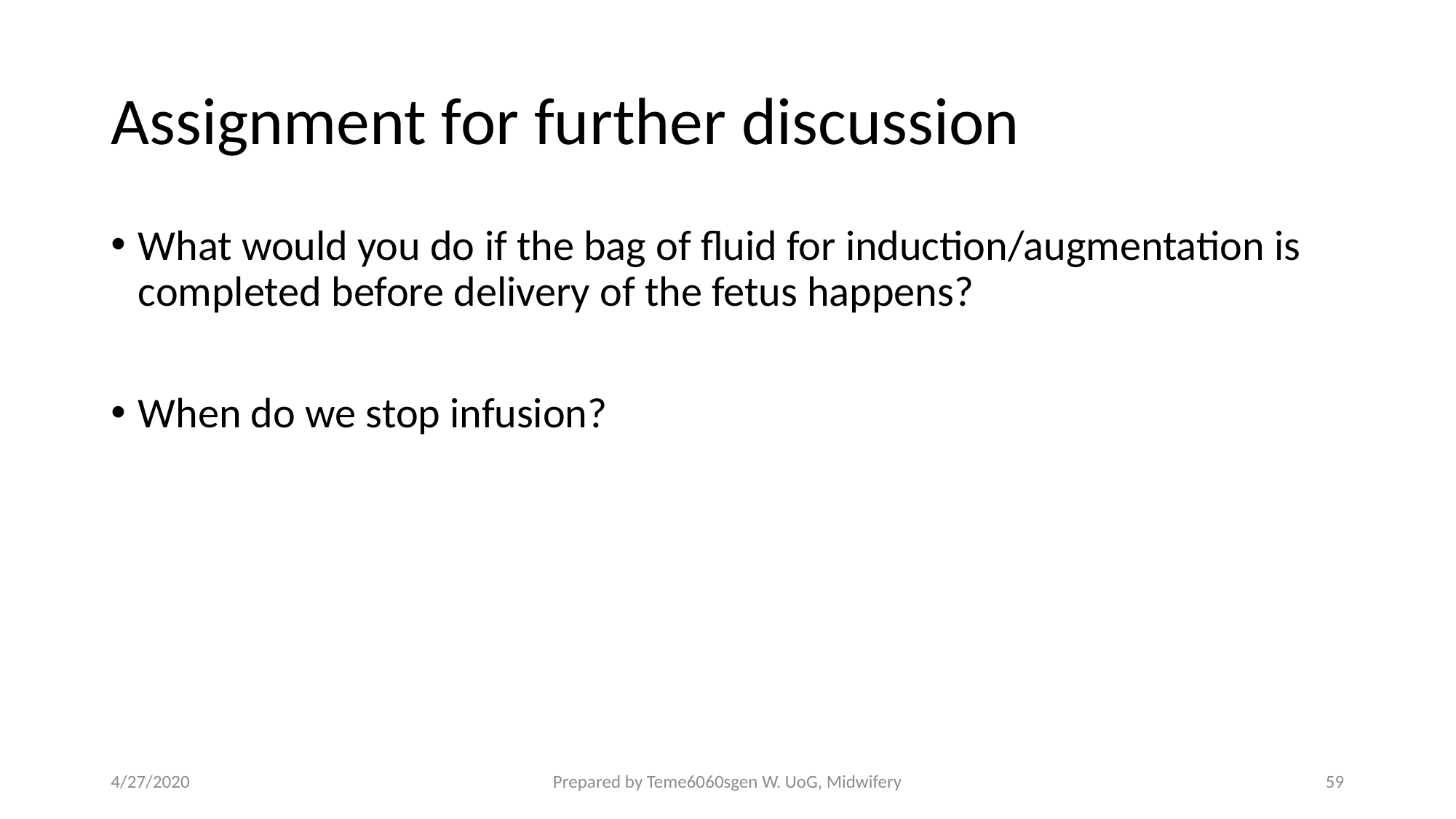

# Assignment for further discussion
What would you do if the bag of fluid for induction/augmentation is completed before delivery of the fetus happens?

When do we stop infusion?
4/27/2020
Prepared by Teme6060sgen W. UoG, Midwifery
59